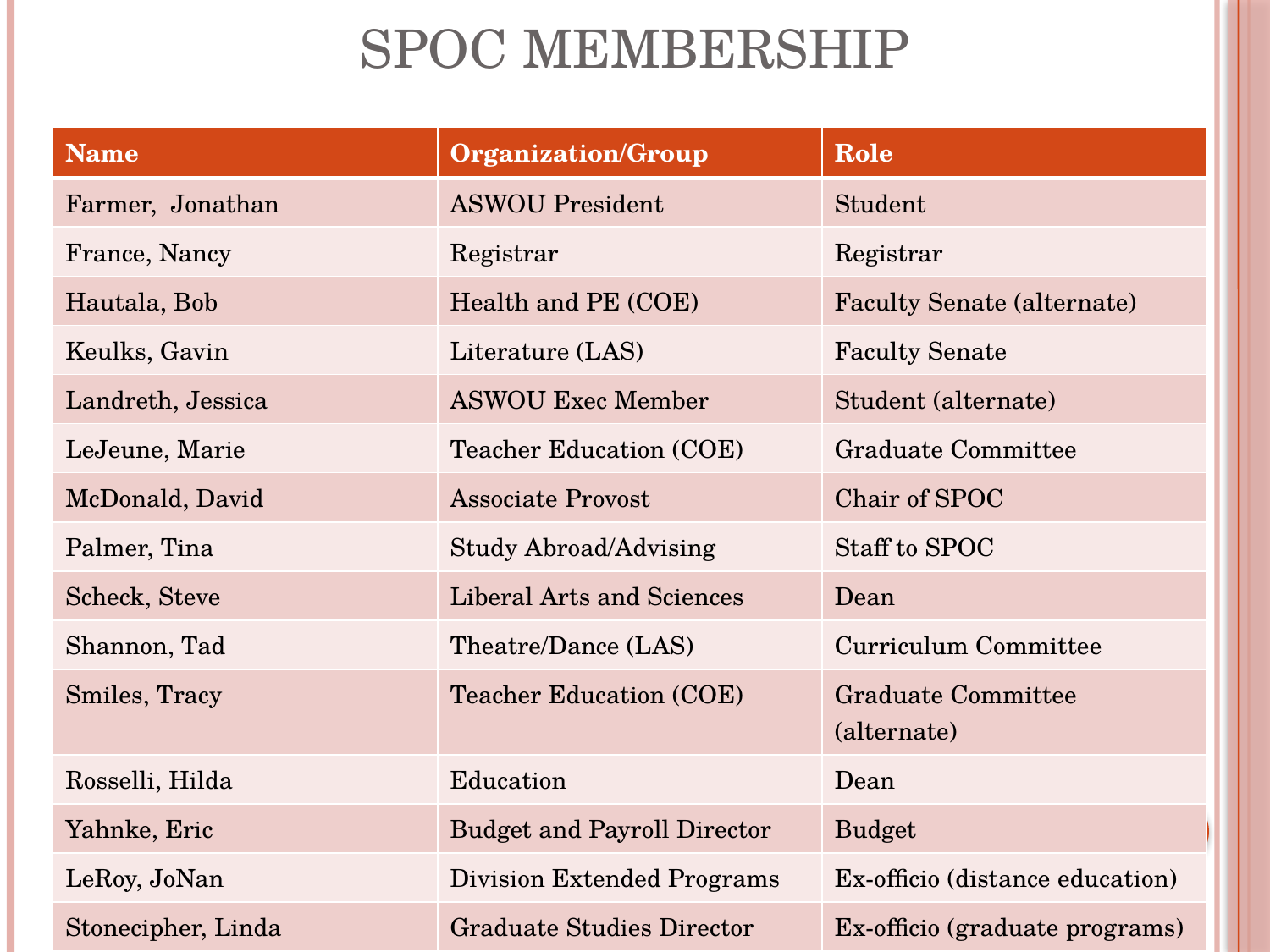

# SPOC Membership
| Name | Organization/Group | Role |
| --- | --- | --- |
| Farmer, Jonathan | ASWOU President | Student |
| France, Nancy | Registrar | Registrar |
| Hautala, Bob | Health and PE (COE) | Faculty Senate (alternate) |
| Keulks, Gavin | Literature (LAS) | Faculty Senate |
| Landreth, Jessica | ASWOU Exec Member | Student (alternate) |
| LeJeune, Marie | Teacher Education (COE) | Graduate Committee |
| McDonald, David | Associate Provost | Chair of SPOC |
| Palmer, Tina | Study Abroad/Advising | Staff to SPOC |
| Scheck, Steve | Liberal Arts and Sciences | Dean |
| Shannon, Tad | Theatre/Dance (LAS) | Curriculum Committee |
| Smiles, Tracy | Teacher Education (COE) | Graduate Committee (alternate) |
| Rosselli, Hilda | Education | Dean |
| Yahnke, Eric | Budget and Payroll Director | Budget |
| LeRoy, JoNan | Division Extended Programs | Ex-officio (distance education) |
| Stonecipher, Linda | Graduate Studies Director | Ex-officio (graduate programs) |
| Vickers, Bruce | Senior Research Analyst | Ex-officio (data and research) |
8